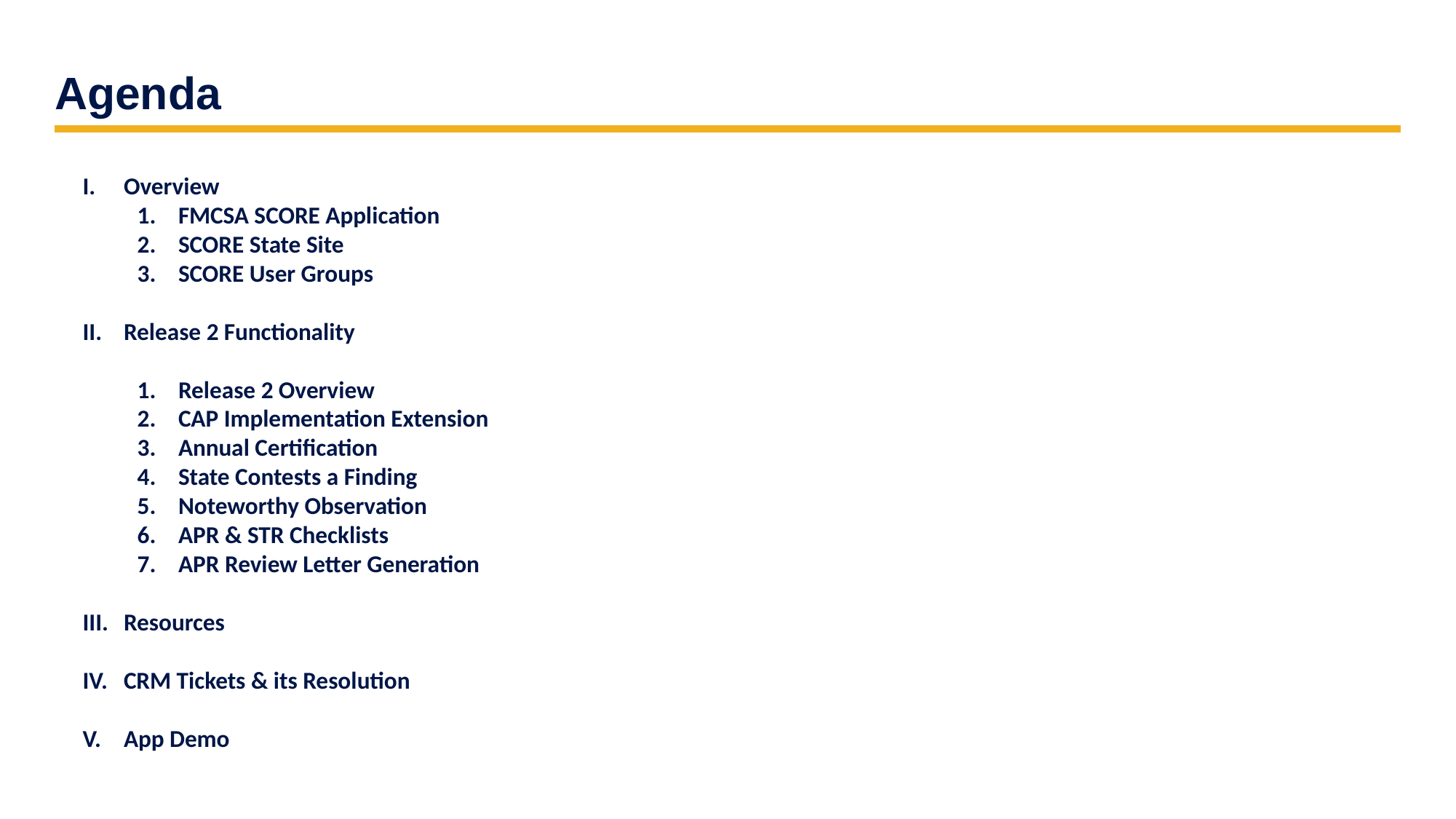

# Agenda
Overview
FMCSA SCORE Application
SCORE State Site
SCORE User Groups

Release 2 Functionality

Release 2 Overview
CAP Implementation Extension
Annual Certification
State Contests a Finding
Noteworthy Observation
APR & STR Checklists
APR Review Letter Generation

Resources

CRM Tickets & its Resolution

App Demo